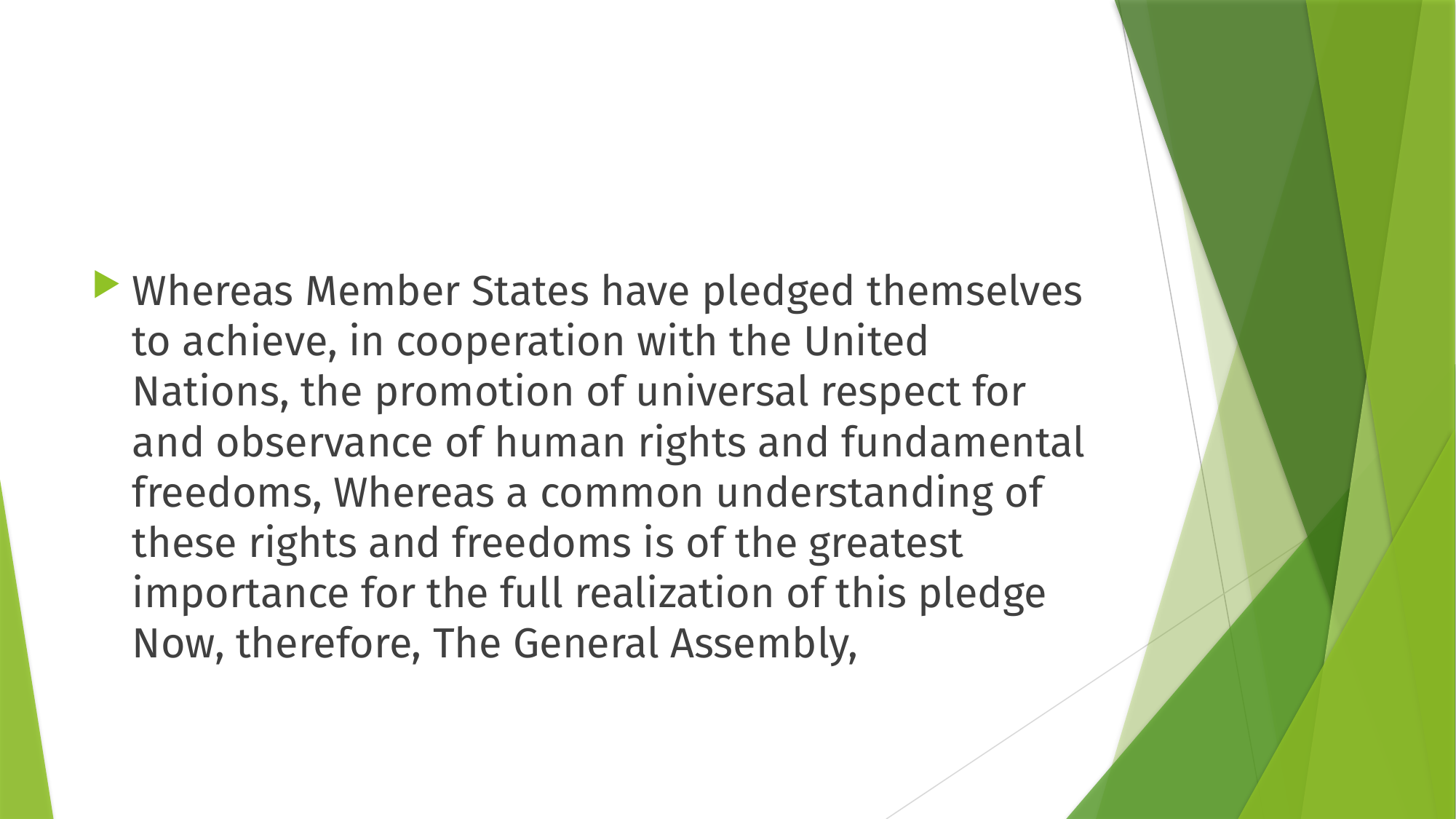

#
Whereas Member States have pledged themselves to achieve, in cooperation with the United Nations, the promotion of universal respect for and observance of human rights and fundamental freedoms, Whereas a common understanding of these rights and freedoms is of the greatest importance for the full realization of this pledge Now, therefore, The General Assembly,